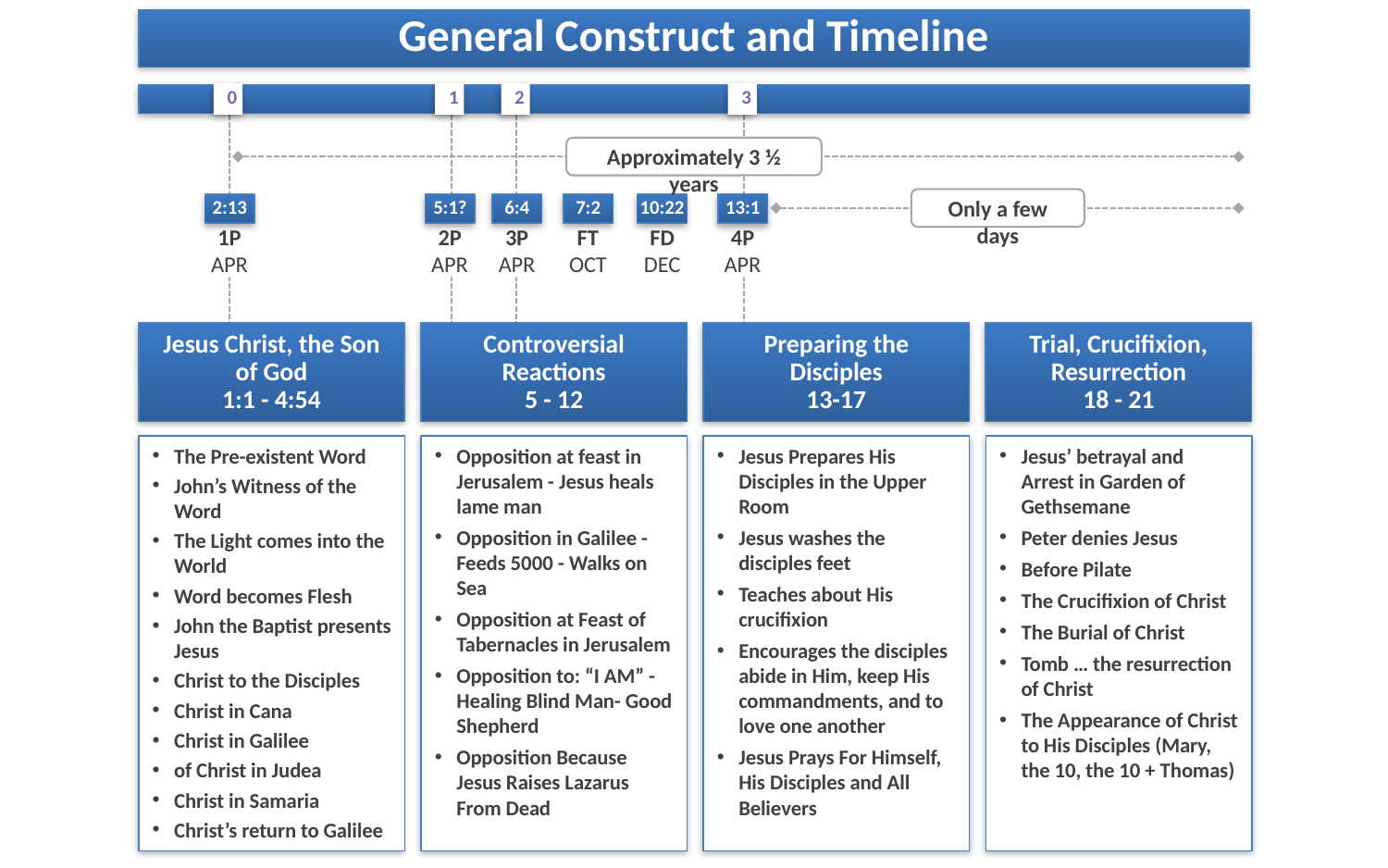

General Construct and Timeline
0
1
2
3

Approximately 3 ½ years
Only a few days
13:1
2:13
5:1?
6:4
7:2
10:22
1P
APR
2P
APR
3P
APR
FT
OCT
FD
DEC
4P
APR
Jesus Christ, the Son of God
1:1 - 4:54
Controversial Reactions
5 - 12
Preparing the Disciples
13-17
Trial, Crucifixion, Resurrection
18 - 21
The Pre-existent Word
John’s Witness of the Word
The Light comes into the World
Word becomes Flesh
John the Baptist presents Jesus
Christ to the Disciples
Christ in Cana
Christ in Galilee
of Christ in Judea
Christ in Samaria
Christ’s return to Galilee
Opposition at feast in Jerusalem - Jesus heals lame man
Opposition in Galilee - Feeds 5000 - Walks on Sea
Opposition at Feast of Tabernacles in Jerusalem
Opposition to: “I AM” - Healing Blind Man- Good Shepherd
Opposition Because Jesus Raises Lazarus From Dead
Jesus Prepares His Disciples in the Upper Room
Jesus washes the disciples feet
Teaches about His crucifixion
Encourages the disciples abide in Him, keep His commandments, and to love one another
Jesus Prays For Himself, His Disciples and All Believers
Jesus’ betrayal and Arrest in Garden of Gethsemane
Peter denies Jesus
Before Pilate
The Crucifixion of Christ
The Burial of Christ
Tomb … the resurrection of Christ
The Appearance of Christ to His Disciples (Mary, the 10, the 10 + Thomas)